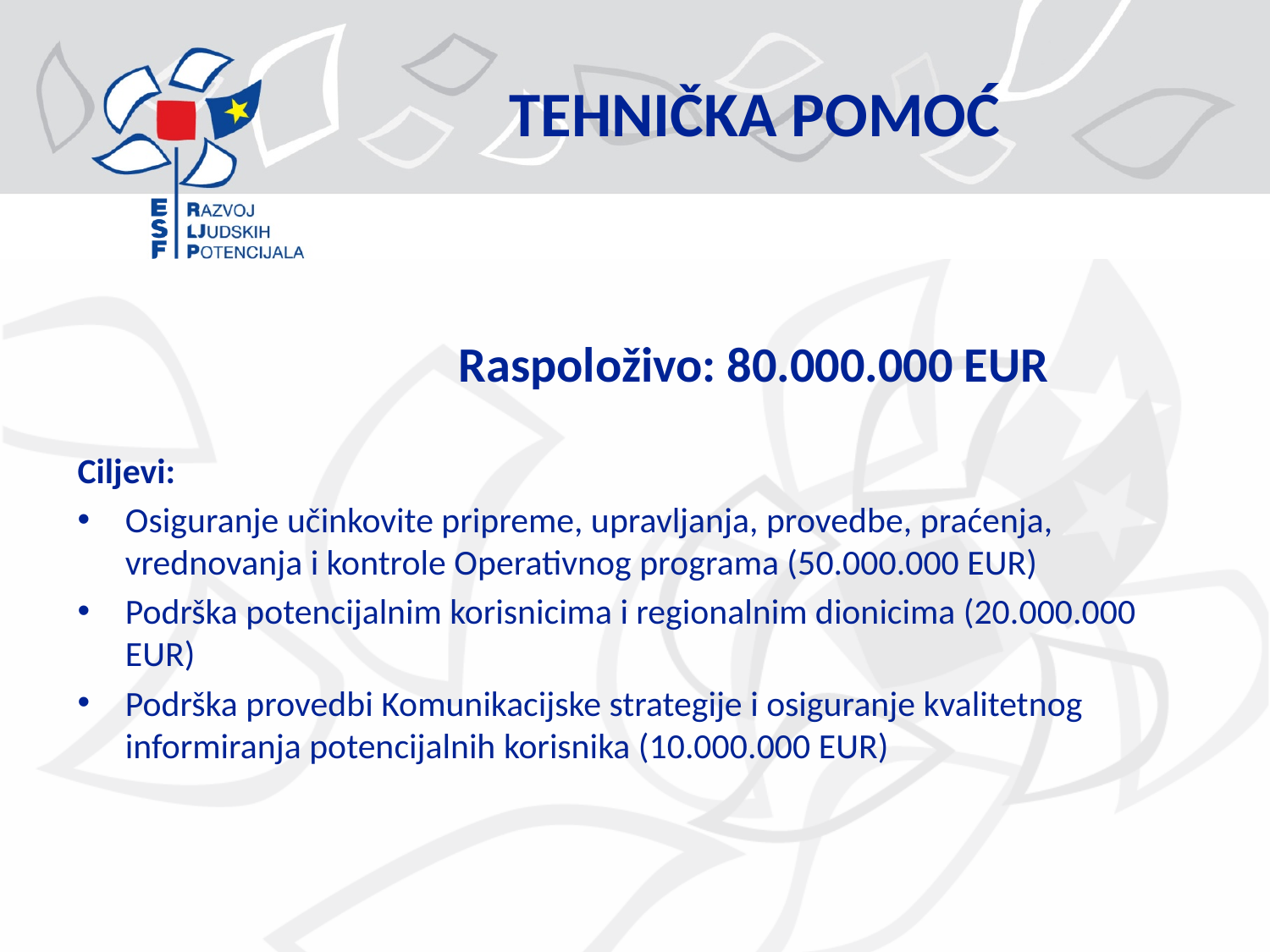

# TEHNIČKA POMOĆ
			Raspoloživo: 80.000.000 EUR

Ciljevi:
Osiguranje učinkovite pripreme, upravljanja, provedbe, praćenja, vrednovanja i kontrole Operativnog programa (50.000.000 EUR)
Podrška potencijalnim korisnicima i regionalnim dionicima (20.000.000 EUR)
Podrška provedbi Komunikacijske strategije i osiguranje kvalitetnog informiranja potencijalnih korisnika (10.000.000 EUR)